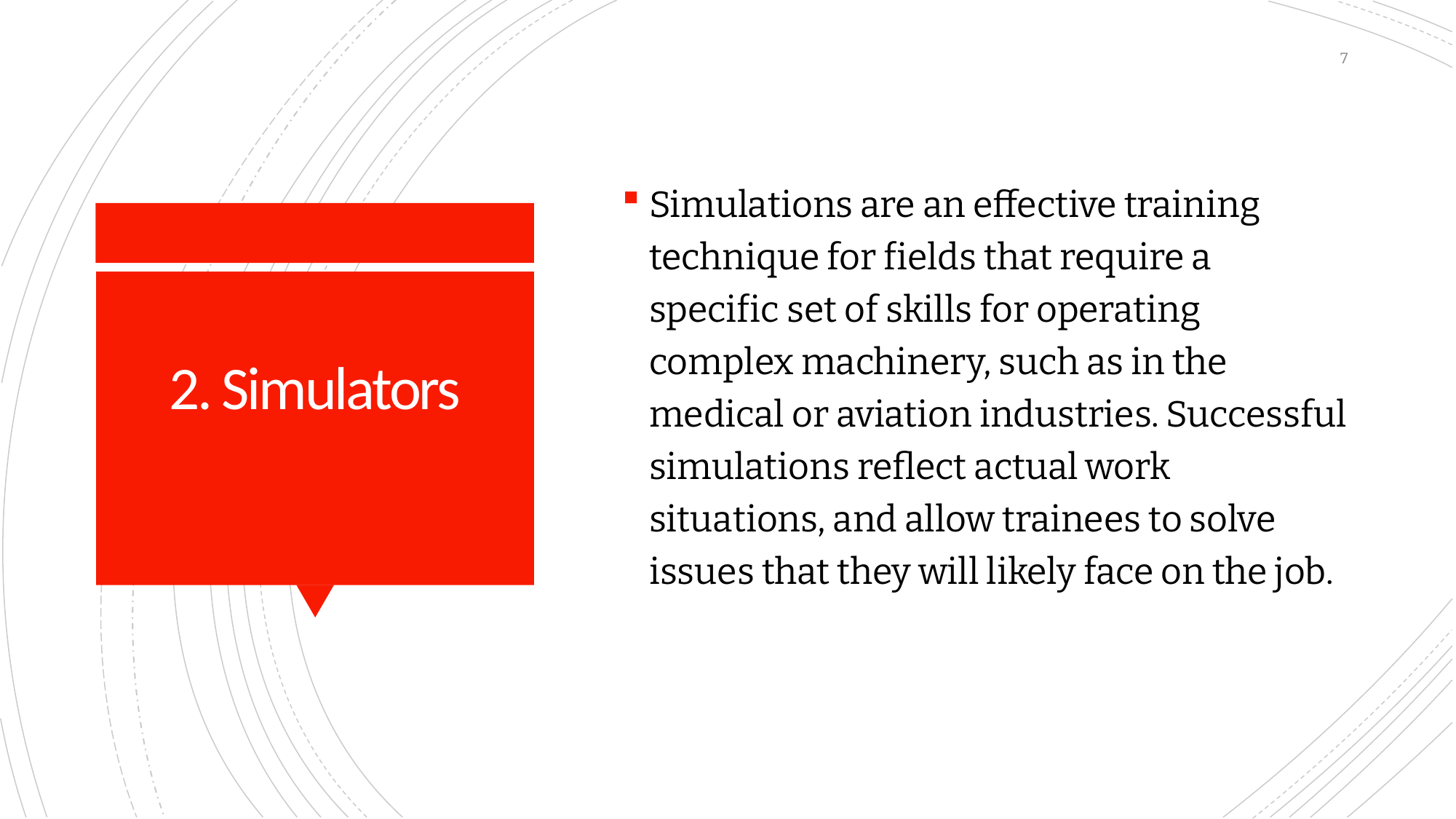

7
Simulations are an effective training technique for fields that require a specific set of skills for operating complex machinery, such as in the medical or aviation industries. Successful simulations reflect actual work situations, and allow trainees to solve issues that they will likely face on the job.

# 2. Simulators